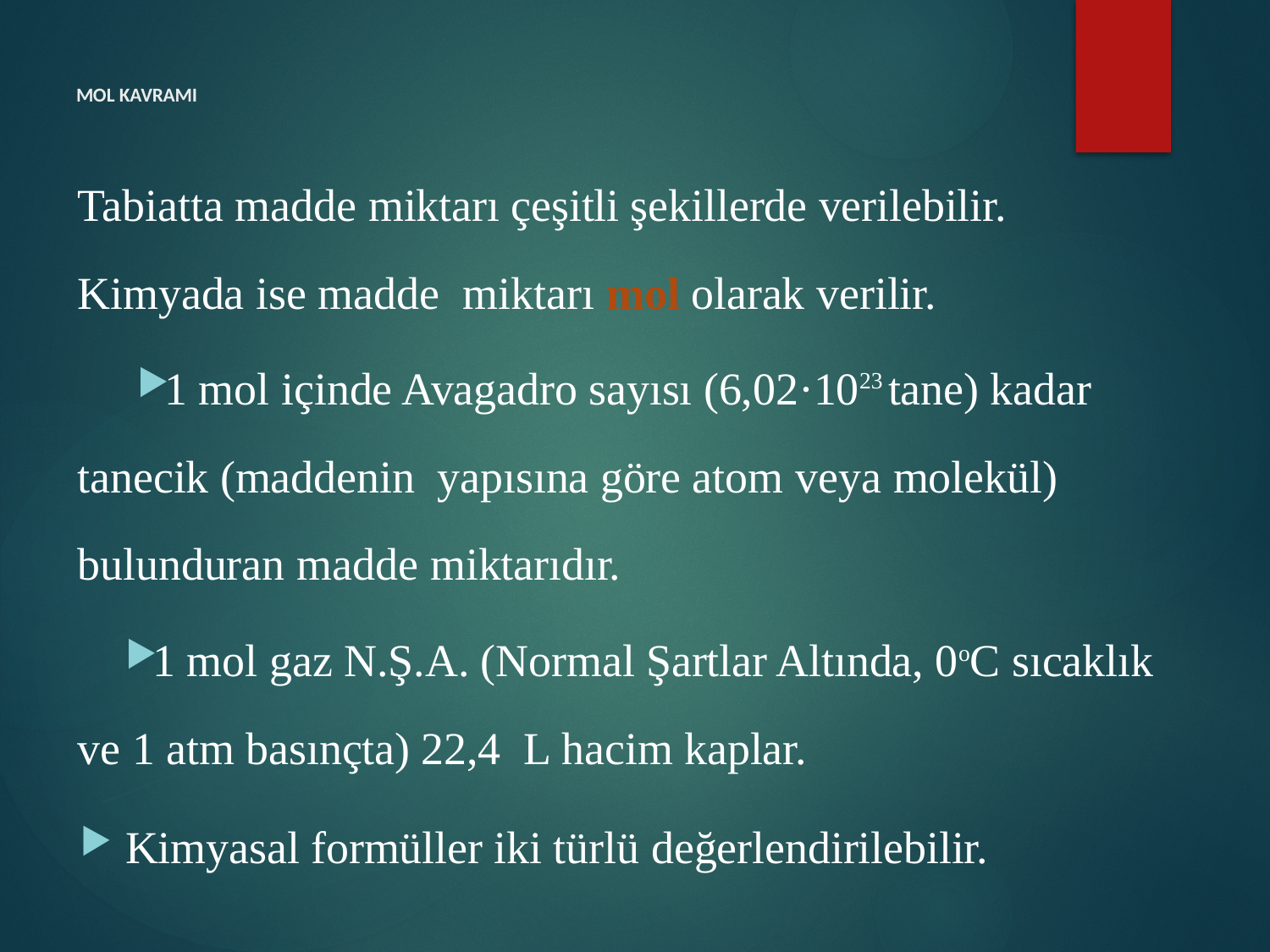

# MOL KAVRAMI
	Tabiatta madde miktarı çeşitli şekillerde verilebilir. Kimyada ise madde  miktarı mol olarak verilir.
1 mol içinde Avagadro sayısı (6,02·1023 tane) kadar tanecik (maddenin  yapısına göre atom veya molekül) bulunduran madde miktarıdır.
1 mol gaz N.Ş.A. (Normal Şartlar Altında, 0oC sıcaklık ve 1 atm basınçta) 22,4  L hacim kaplar.
Kimyasal formüller iki türlü değerlendirilebilir.